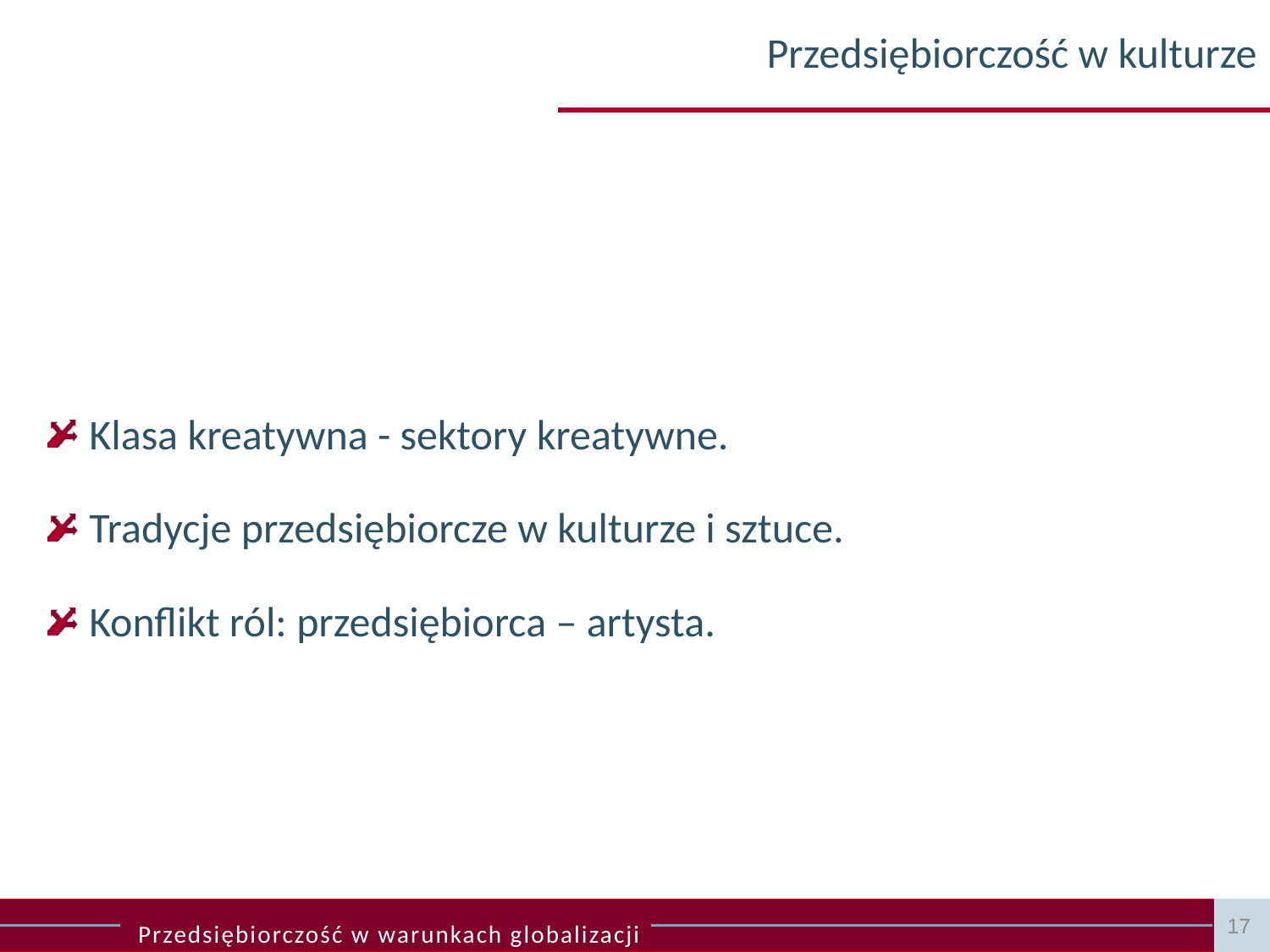

# Przedsiębiorczość w kulturze
 Klasa kreatywna - sektory kreatywne.
 Tradycje przedsiębiorcze w kulturze i sztuce.
 Konflikt ról: przedsiębiorca – artysta.
17